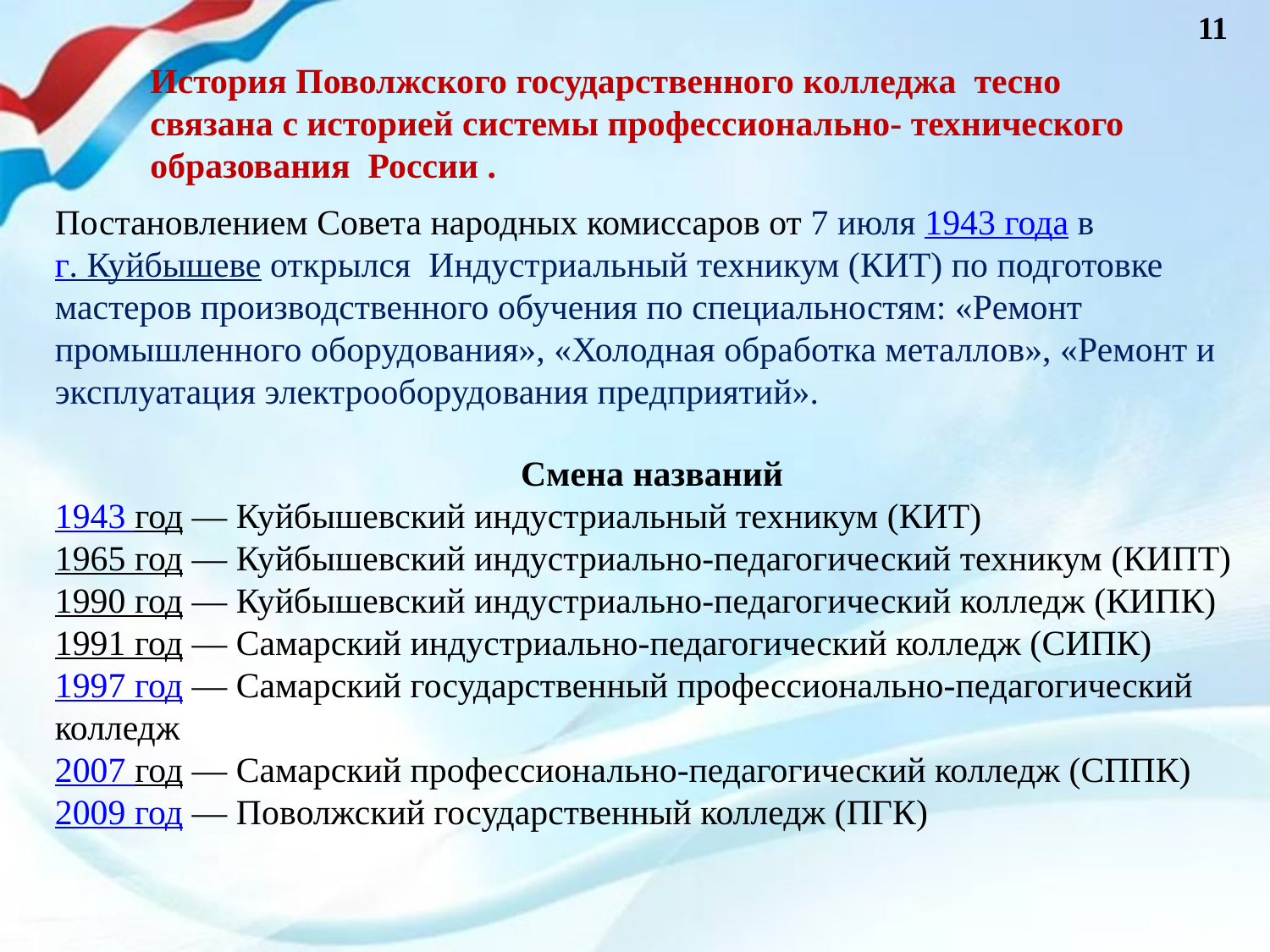

11
История Поволжского государственного колледжа  тесно связана с историей системы профессионально- технического образования  России .
Постановлением Совета народных комиссаров от 7 июля 1943 года в
г. Куйбышеве открылся  Индустриальный техникум (КИТ) по подготовке мастеров производственного обучения по специальностям: «Ремонт промышленного оборудования», «Холодная обработка металлов», «Ремонт и эксплуатация электрооборудования предприятий».
Смена названий
1943 год — Куйбышевский индустриальный техникум (КИТ)
1965 год — Куйбышевский индустриально-педагогический техникум (КИПТ)
1990 год — Куйбышевский индустриально-педагогический колледж (КИПК)
1991 год — Самарский индустриально-педагогический колледж (СИПК)
1997 год — Самарский государственный профессионально-педагогический колледж
2007 год — Самарский профессионально-педагогический колледж (СППК)
2009 год — Поволжский государственный колледж (ПГК)